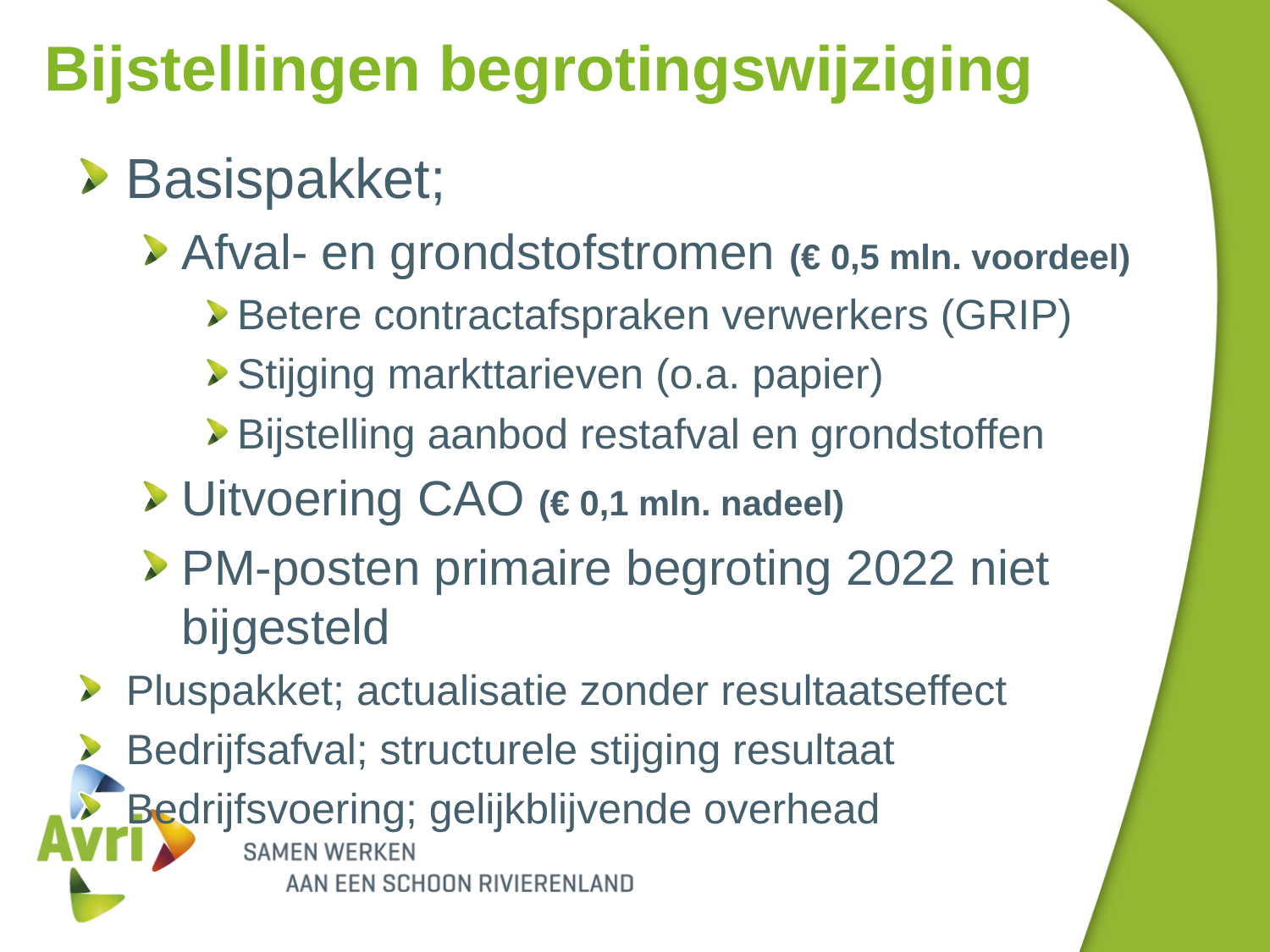

# Bijstellingen begrotingswijziging
Basispakket;
Afval- en grondstofstromen (€ 0,5 mln. voordeel)
Betere contractafspraken verwerkers (GRIP)
Stijging markttarieven (o.a. papier)
Bijstelling aanbod restafval en grondstoffen
Uitvoering CAO (€ 0,1 mln. nadeel)
PM-posten primaire begroting 2022 niet bijgesteld
Pluspakket; actualisatie zonder resultaatseffect
Bedrijfsafval; structurele stijging resultaat
Bedrijfsvoering; gelijkblijvende overhead